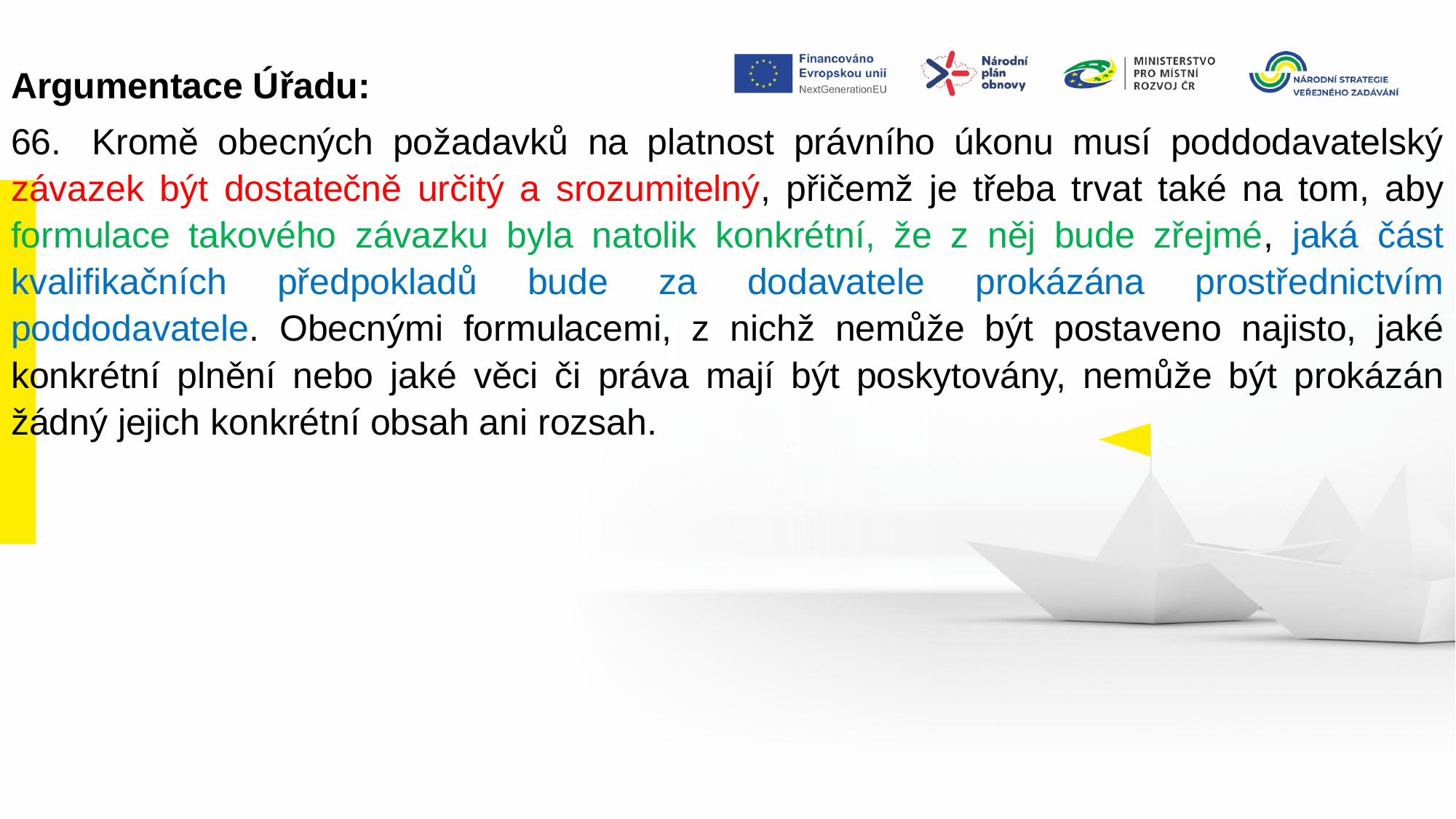

Argumentace Úřadu:
66.   Kromě obecných požadavků na platnost právního úkonu musí poddodavatelský závazek být dostatečně určitý a srozumitelný, přičemž je třeba trvat také na tom, aby formulace takového závazku byla natolik konkrétní, že z něj bude zřejmé, jaká část kvalifikačních předpokladů bude za dodavatele prokázána prostřednictvím poddodavatele. Obecnými formulacemi, z nichž nemůže být postaveno najisto, jaké konkrétní plnění nebo jaké věci či práva mají být poskytovány, nemůže být prokázán žádný jejich konkrétní obsah ani rozsah.